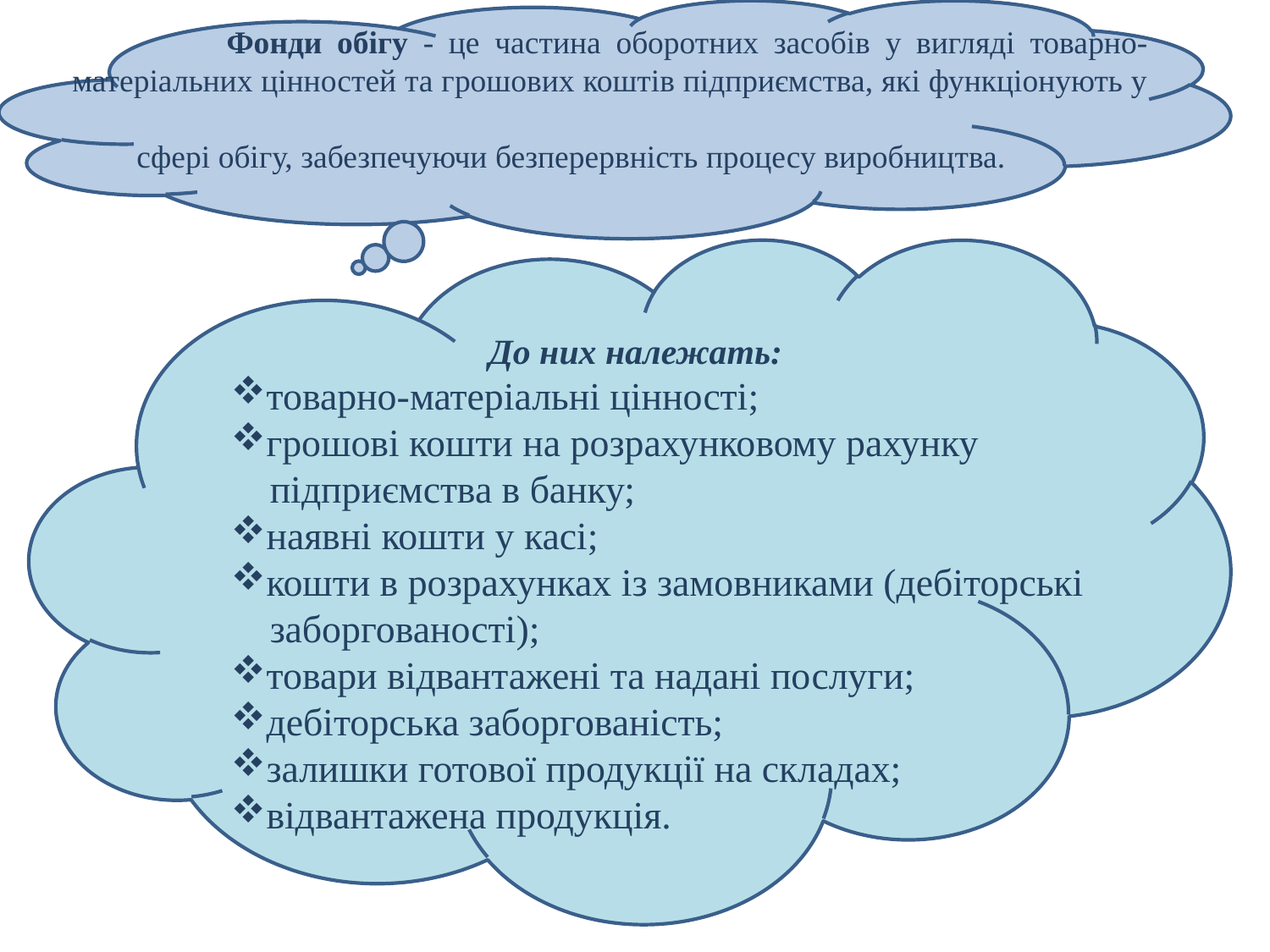

Фонди обігу - це частина оборотних засобів у вигляді товарно-матеріальних цінностей та грошових коштів підприємства, які функціонують у
        сфері обігу, забезпечуючи безперервність процесу виробництва.

                             До них належать:
товарно-матеріальні цінності;
грошові кошти на розрахунковому рахунку
    підприємства в банку;
наявні кошти у касі;
кошти в розрахунках із замовниками (дебіторські
    заборгованості);
товари відвантажені та надані послуги;
дебіторська заборгованість;
залишки готової продукції на складах;
відвантажена продукція.